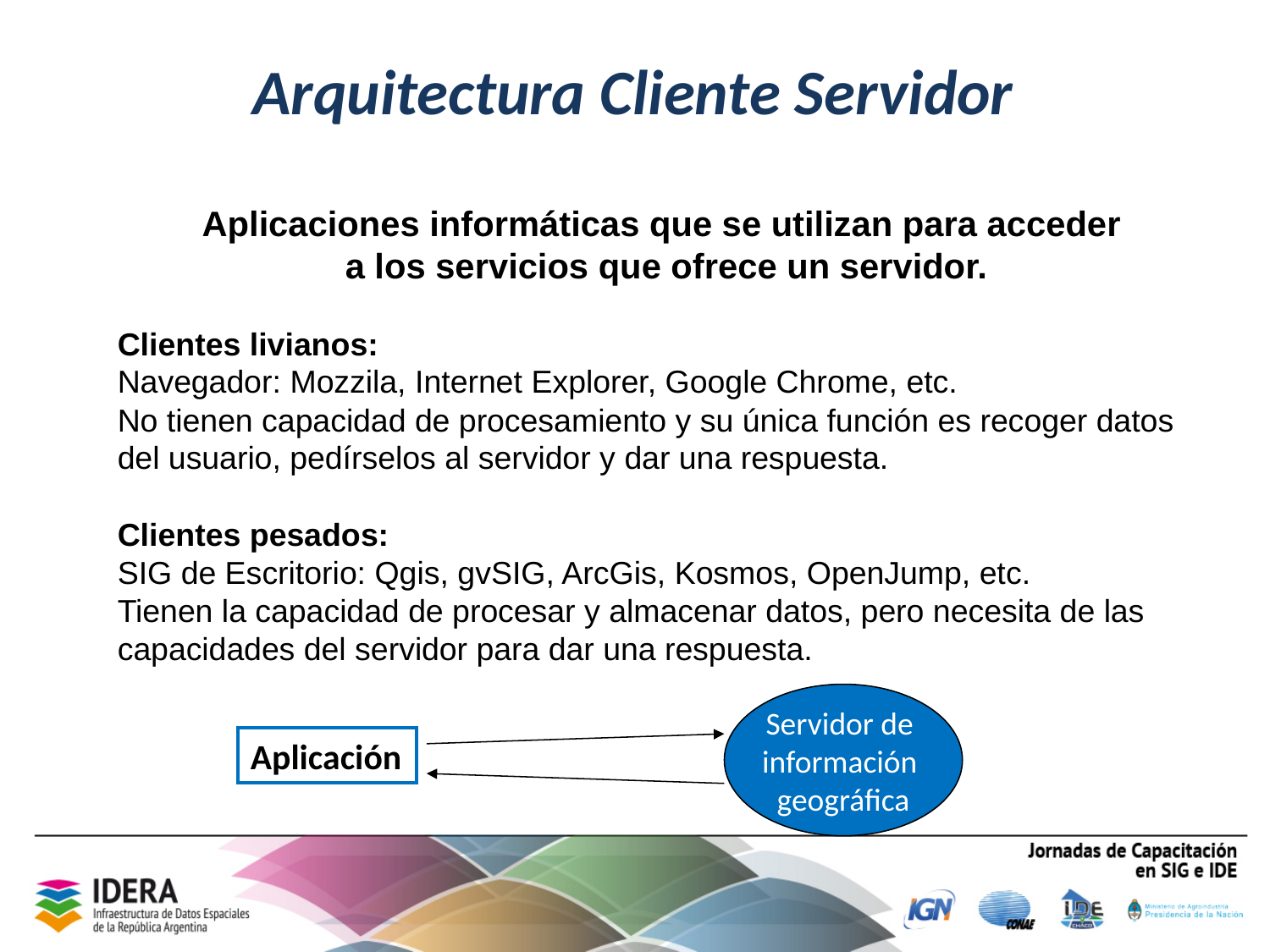

# Arquitectura Cliente Servidor
Aplicaciones informáticas que se utilizan para acceder
a los servicios que ofrece un servidor.

Clientes livianos:
Navegador: Mozzila, Internet Explorer, Google Chrome, etc.
No tienen capacidad de procesamiento y su única función es recoger datos del usuario, pedírselos al servidor y dar una respuesta.

Clientes pesados:
SIG de Escritorio: Qgis, gvSIG, ArcGis, Kosmos, OpenJump, etc.
Tienen la capacidad de procesar y almacenar datos, pero necesita de las capacidades del servidor para dar una respuesta.
Servidor de
información
geográfica
Aplicación